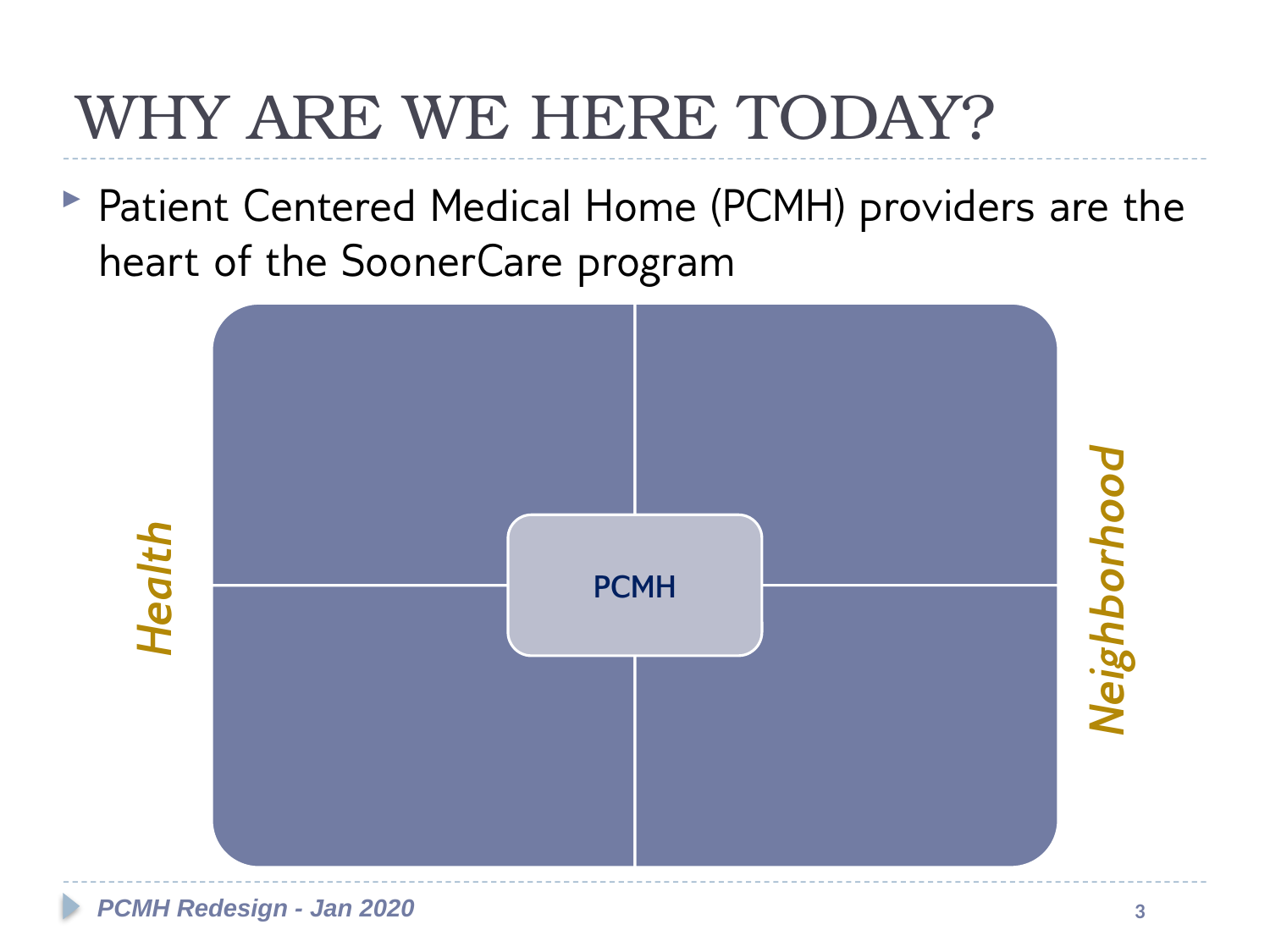

#
WHY ARE WE HERE TODAY?
Patient Centered Medical Home (PCMH) providers are the heart of the SoonerCare program

PCMH
Hospitals
Medical Specialists
Neighborhood
Health
PCMH Redesign - Jan 2020
3